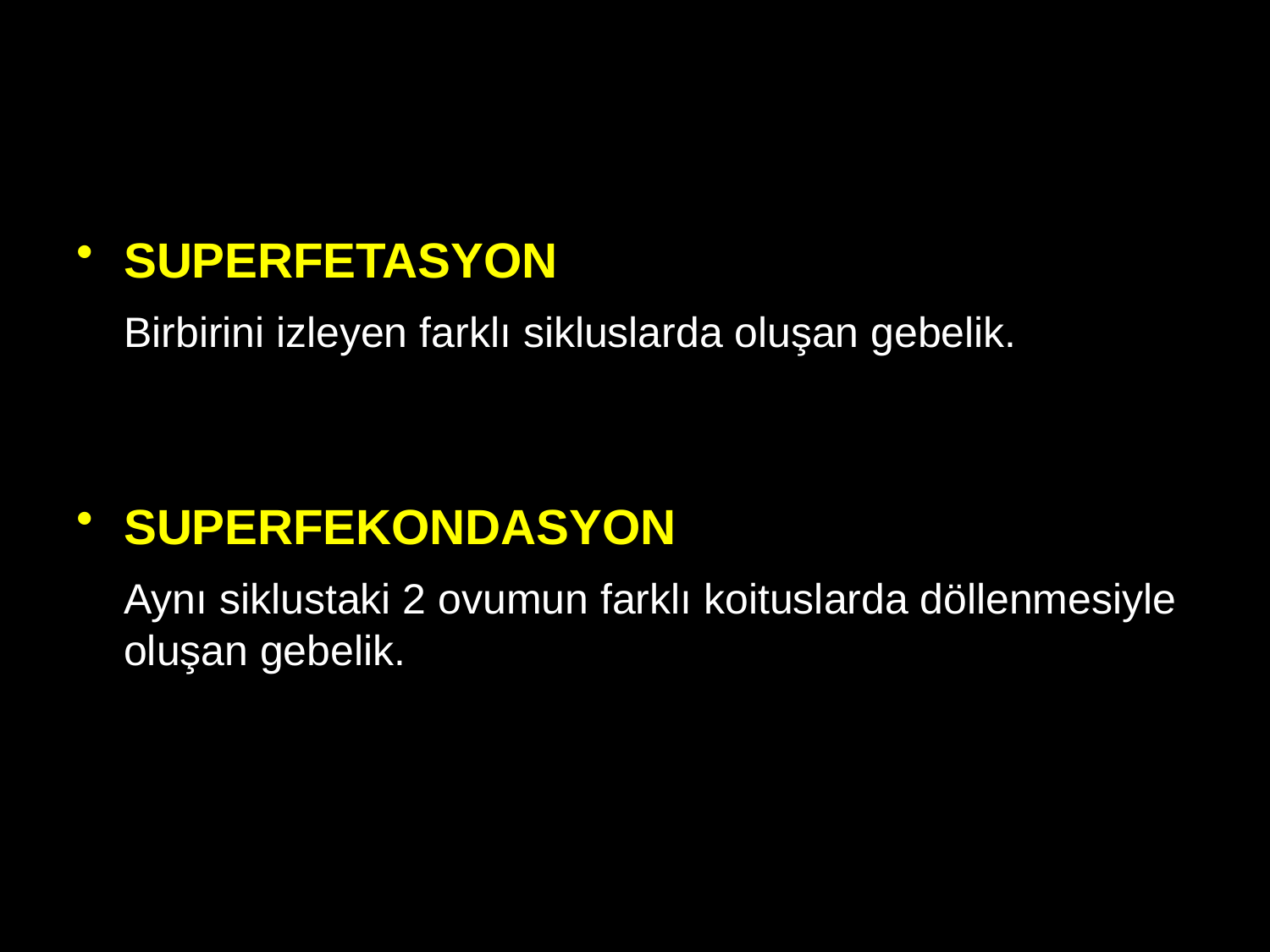

#
SUPERFETASYON
	Birbirini izleyen farklı sikluslarda oluşan gebelik.

SUPERFEKONDASYON
	Aynı siklustaki 2 ovumun farklı koituslarda döllenmesiyle oluşan gebelik.